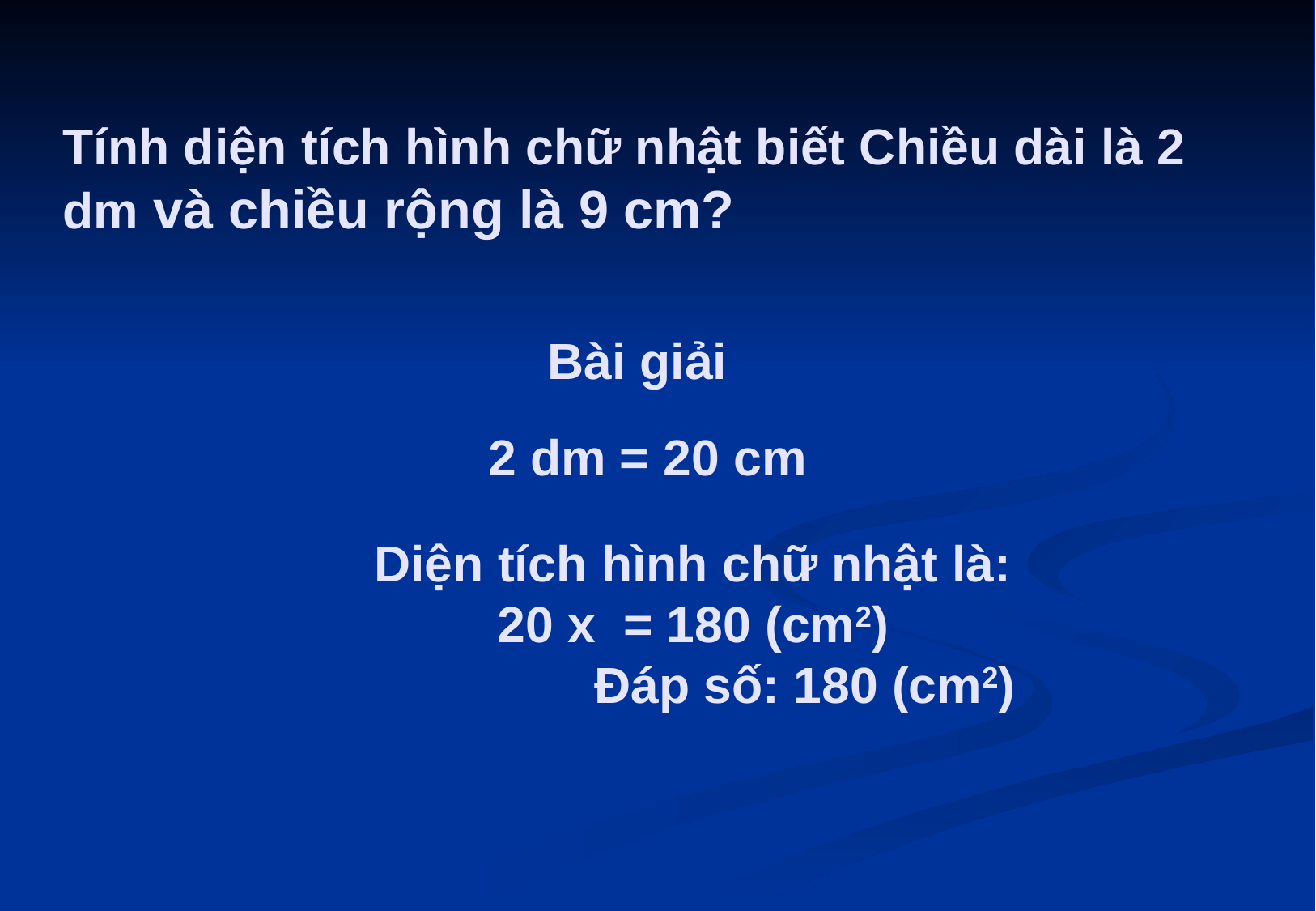

# Tính diện tích hình chữ nhật biết Chiều dài là 2 dm và chiều rộng là 9 cm?
Bài giải
2 dm = 20 cm
Diện tích hình chữ nhật là:
20 x  = 180 (cm2)
                Đáp số: 180 (cm2)